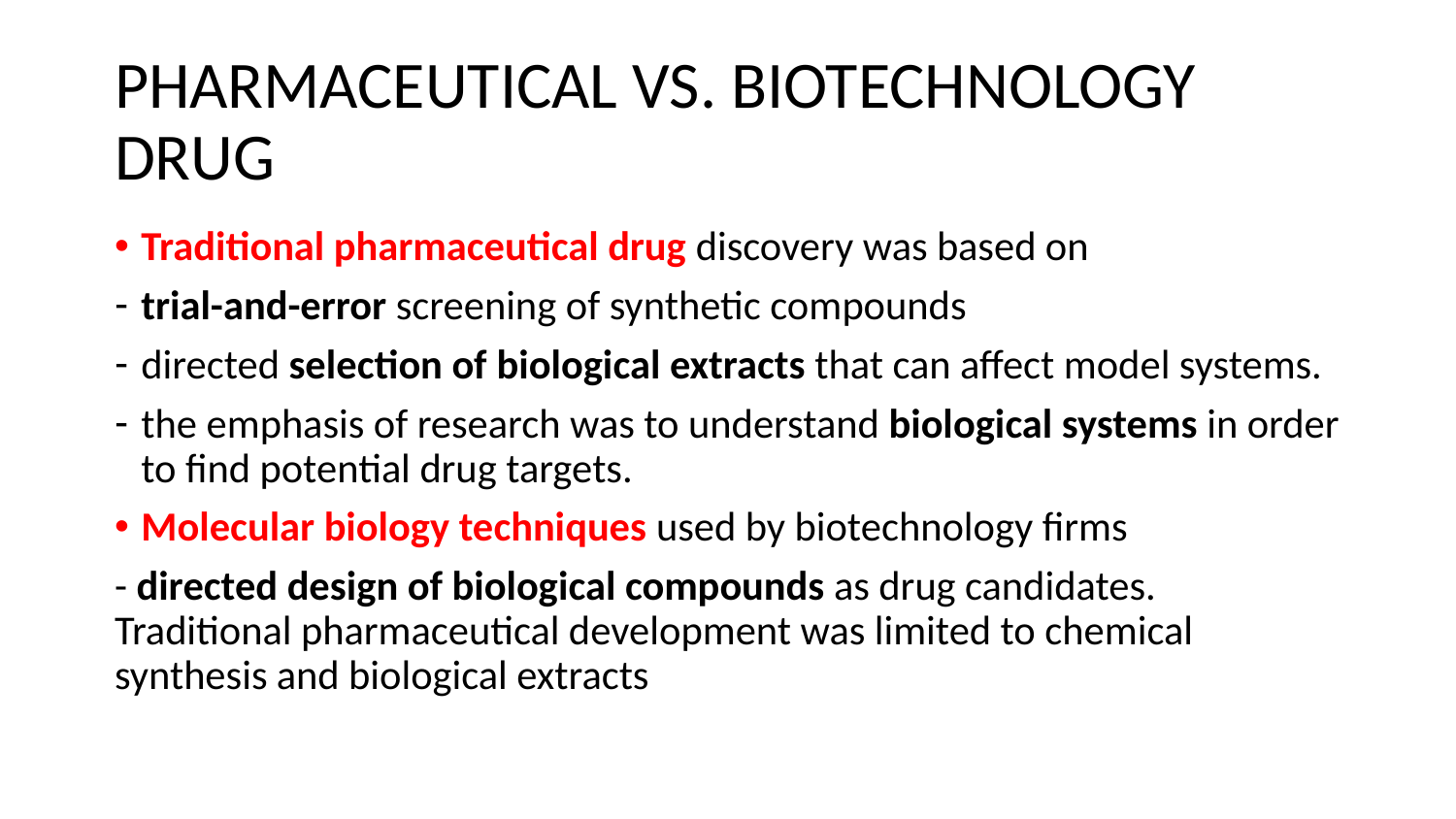

# PHARMACEUTICAL VS. BIOTECHNOLOGY DRUG
Traditional pharmaceutical drug discovery was based on
trial-and-error screening of synthetic compounds
directed selection of biological extracts that can affect model systems.
the emphasis of research was to understand biological systems in order to find potential drug targets.
Molecular biology techniques used by biotechnology firms
- directed design of biological compounds as drug candidates. Traditional pharmaceutical development was limited to chemical synthesis and biological extracts